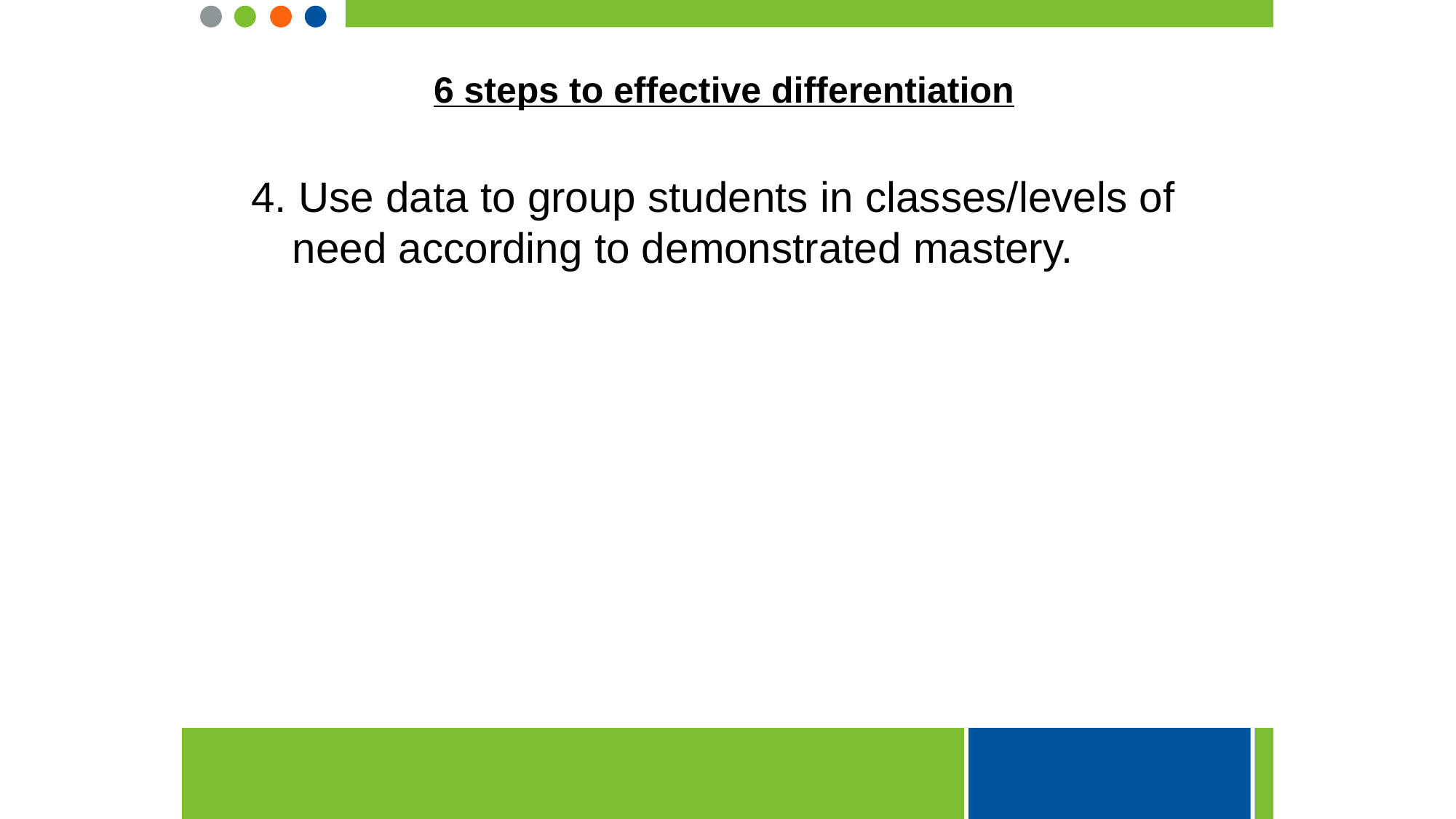

6 steps to effective differentiation

4. Use data to group students in classes/levels of need according to demonstrated mastery.